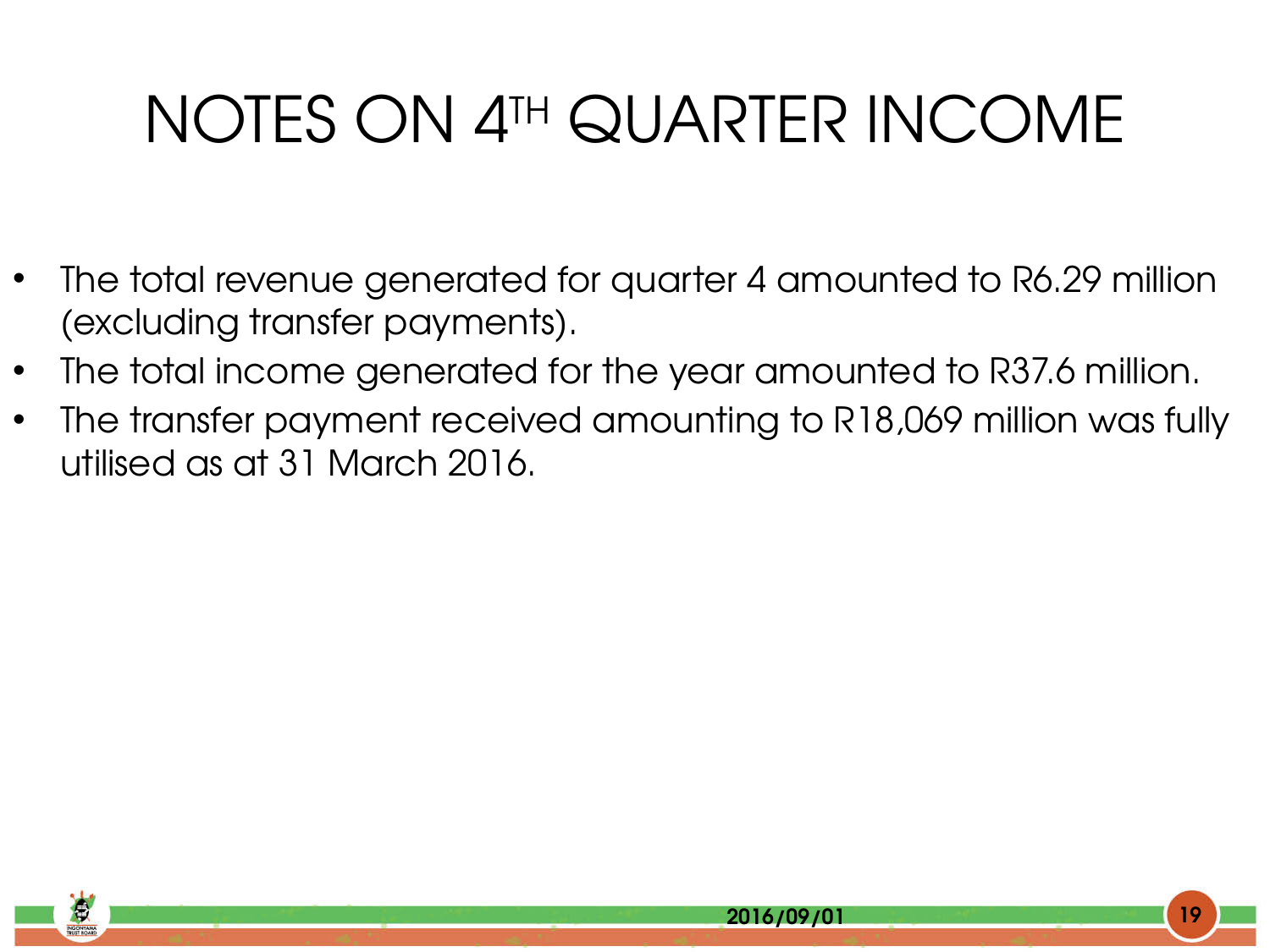

# NOTES ON 4TH QUARTER INCOME
The total revenue generated for quarter 4 amounted to R6.29 million  (excluding transfer payments).
The total income generated for the year amounted to R37.6 million.
The transfer payment received amounting to R18,069 million was fully utilised as at 31 March 2016.

19
2016/09/01